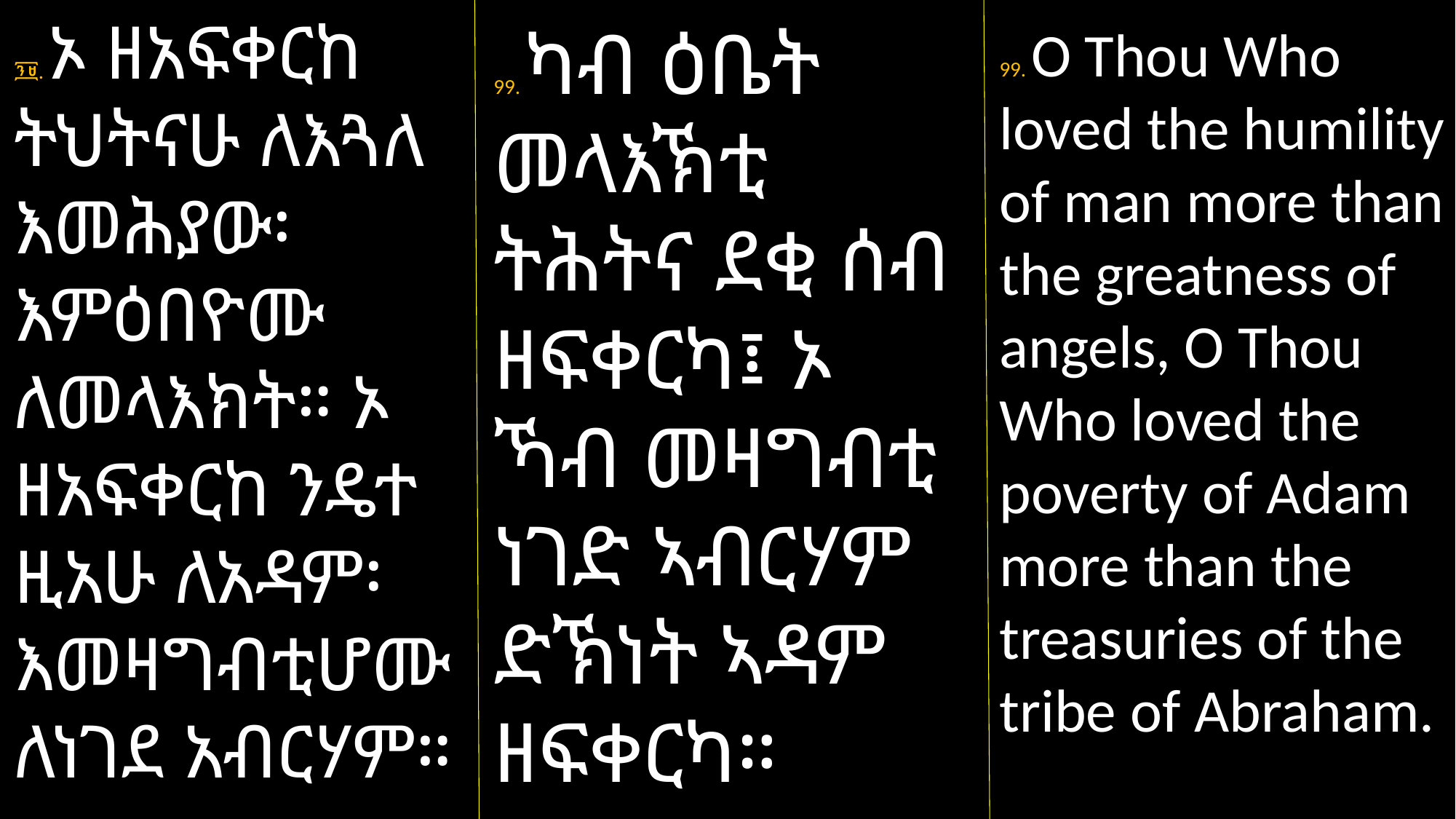

፺፱. ኦ ዘአፍቀርከ ትህትናሁ ለእጓለ እመሕያው፡ እምዕበዮሙ ለመላእክት። ኦ ዘአፍቀርከ ንዴተ ዚአሁ ለአዳም፡ እመዛግብቲሆሙ ለነገደ አብርሃም።
99. ካብ ዕቤት መላእኽቲ ትሕትና ደቂ ሰብ ዘፍቀርካ፤ ኦ ኻብ መዛግብቲ ነገድ ኣብርሃም ድኽነት ኣዳም ዘፍቀርካ።
99. O Thou Who loved the humility of man more than the greatness of angels, O Thou Who loved the poverty of Adam more than the treasuries of the tribe of Abraham.